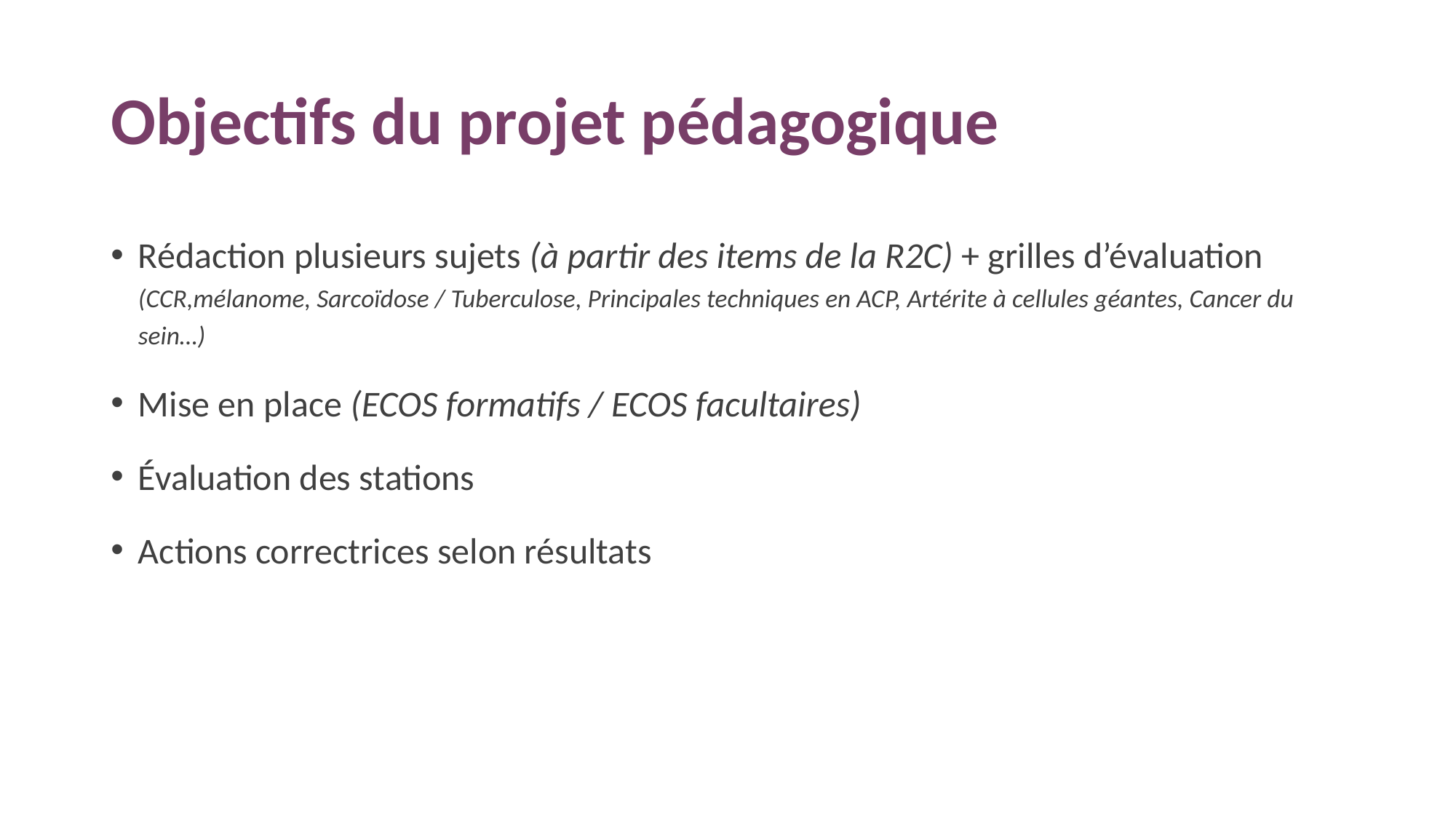

# Objectifs du projet pédagogique
Rédaction plusieurs sujets (à partir des items de la R2C) + grilles d’évaluation (CCR,mélanome, Sarcoïdose / Tuberculose, Principales techniques en ACP, Artérite à cellules géantes, Cancer du sein…)
Mise en place (ECOS formatifs / ECOS facultaires)
Évaluation des stations
Actions correctrices selon résultats